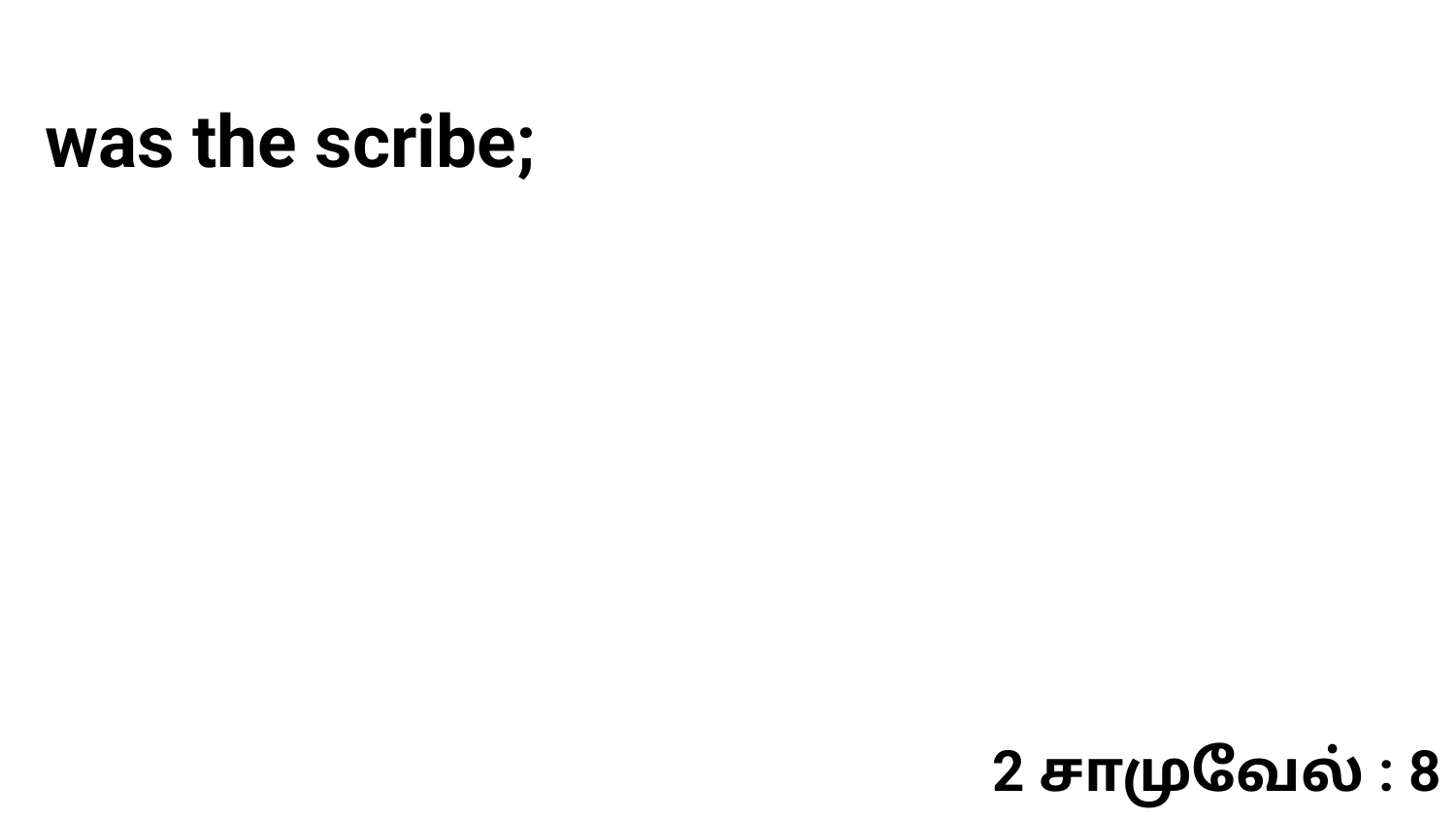

was the scribe;
2 சாமுவேல் : 8